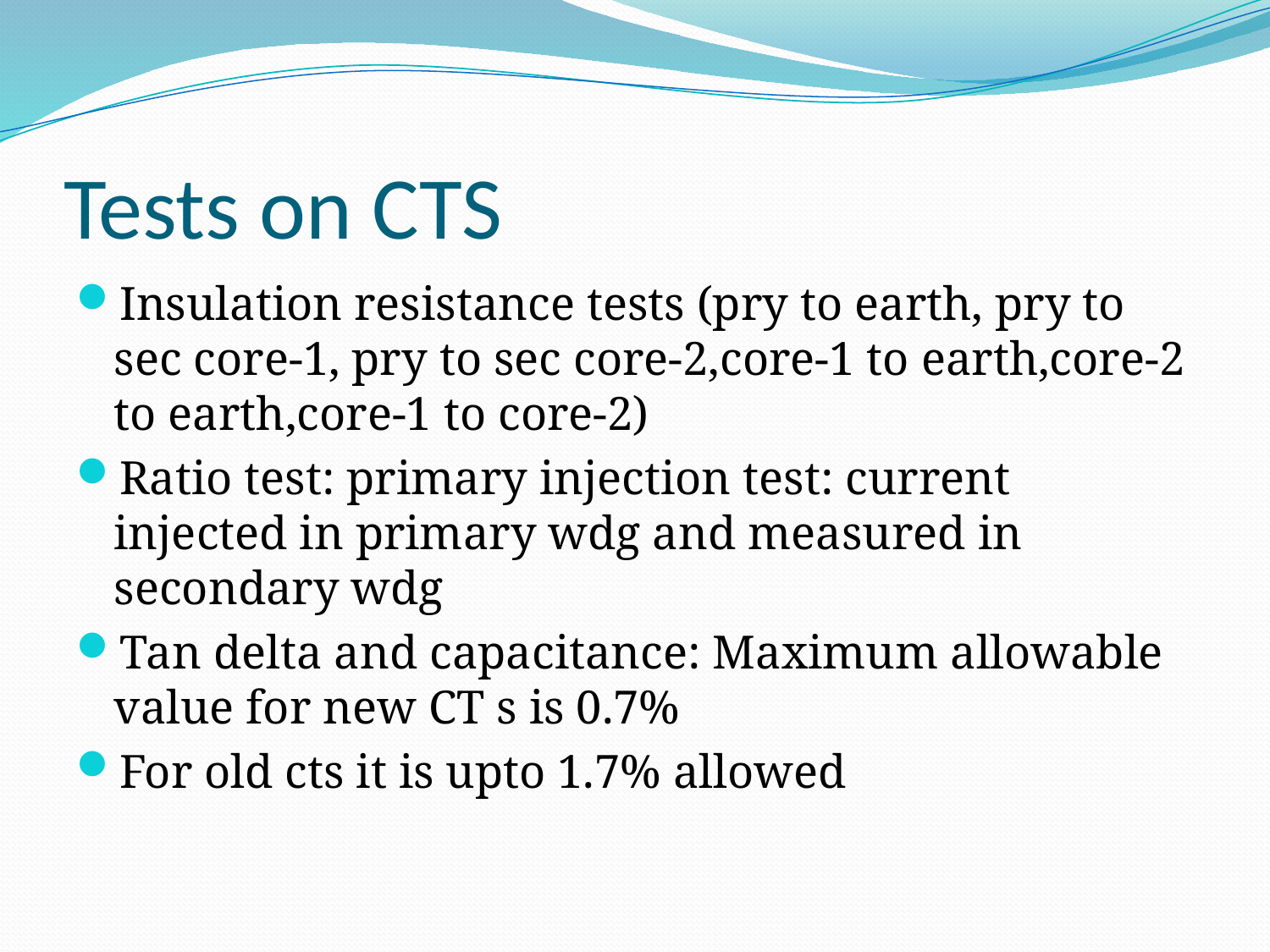

# Tests on CTS
Insulation resistance tests (pry to earth, pry to sec core-1, pry to sec core-2,core-1 to earth,core-2 to earth,core-1 to core-2)
Ratio test: primary injection test: current injected in primary wdg and measured in secondary wdg
Tan delta and capacitance: Maximum allowable value for new CT s is 0.7%
For old cts it is upto 1.7% allowed